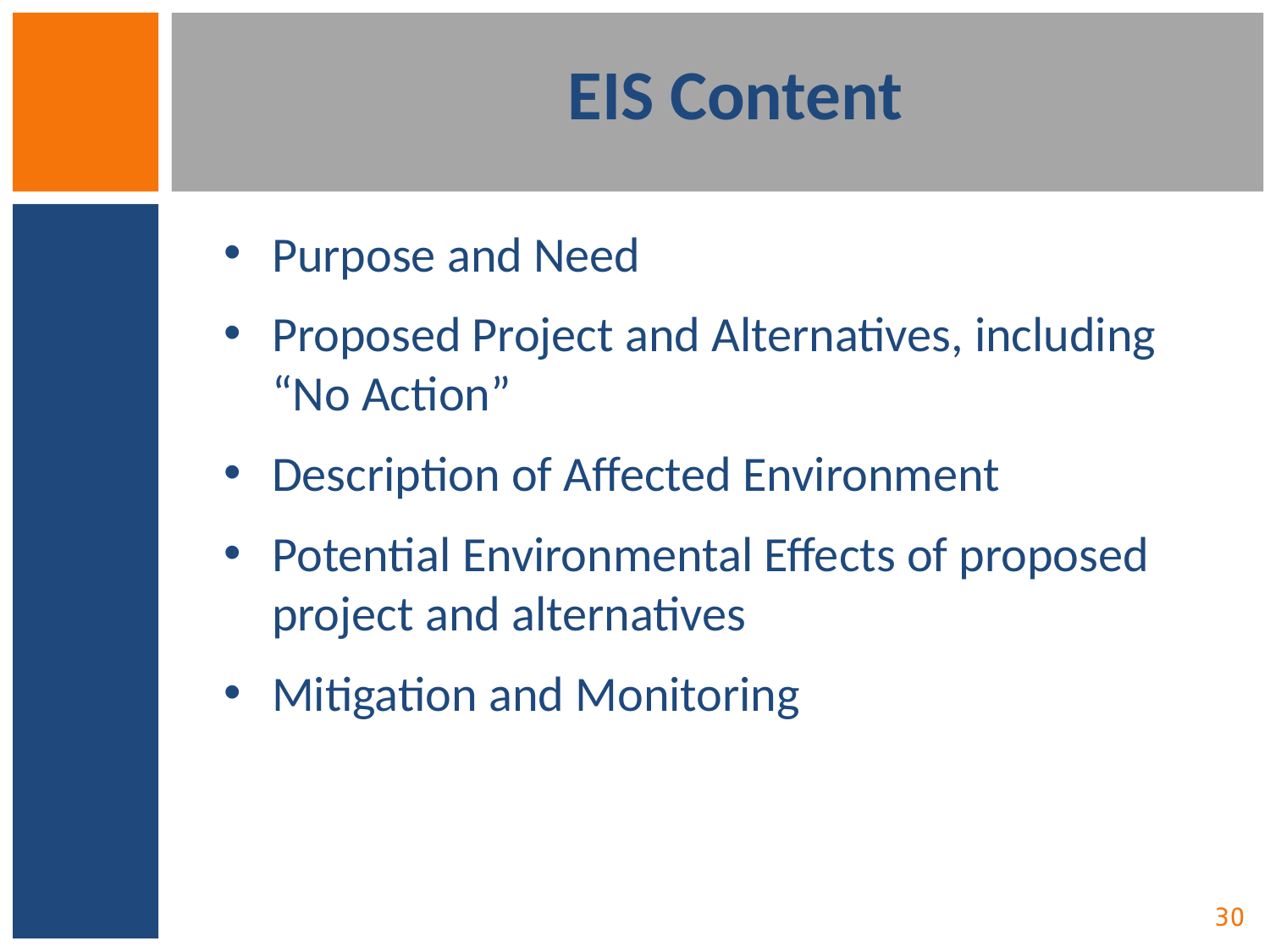

# EIS Content
Purpose and Need
Proposed Project and Alternatives, including “No Action”
Description of Affected Environment
Potential Environmental Effects of proposed project and alternatives
Mitigation and Monitoring

30